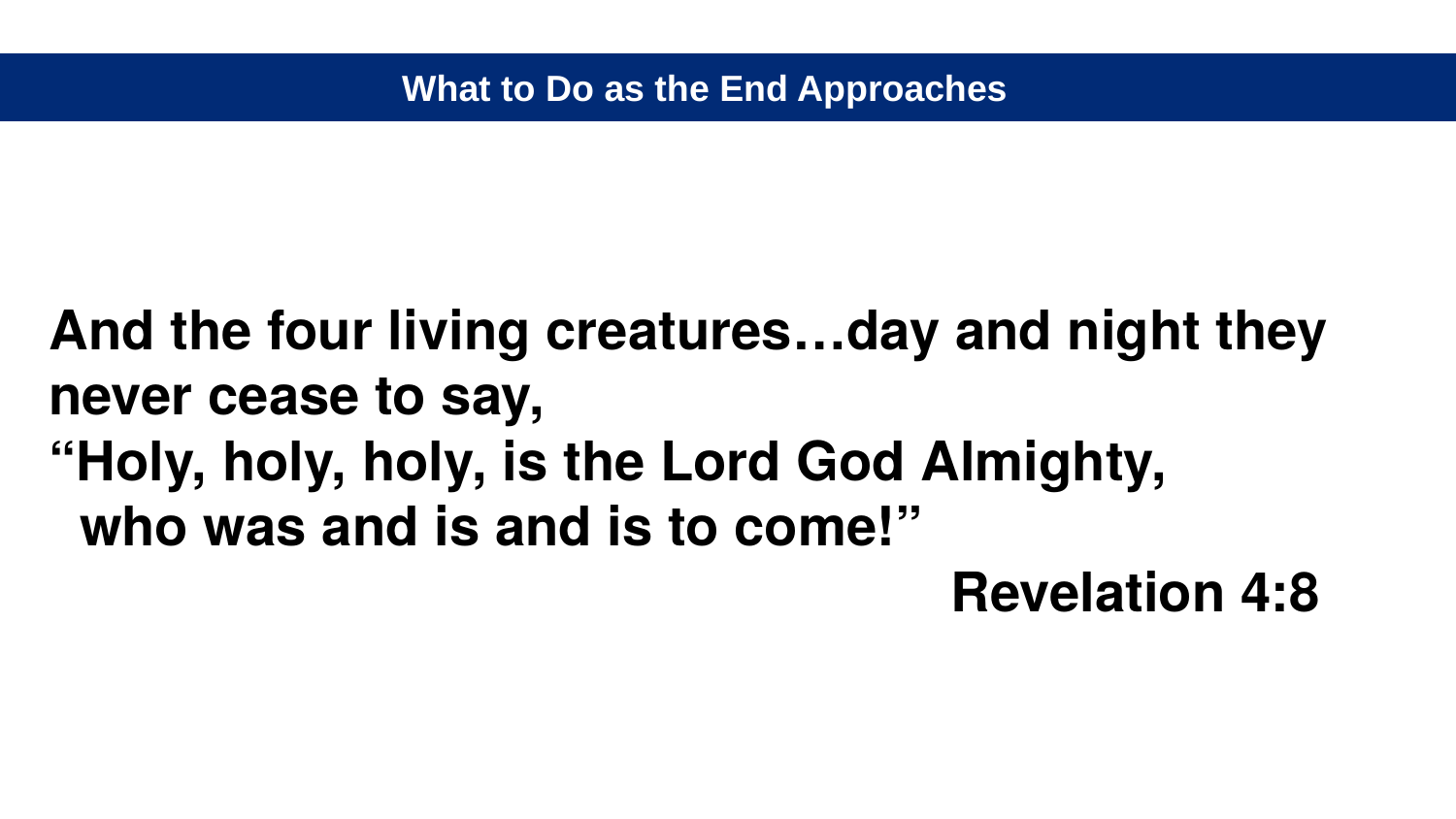

What to Do as the End Approaches

And the four living creatures…day and night they never cease to say,
“Holy, holy, holy, is the Lord God Almighty,
  who was and is and is to come!”
                                                           Revelation 4:8